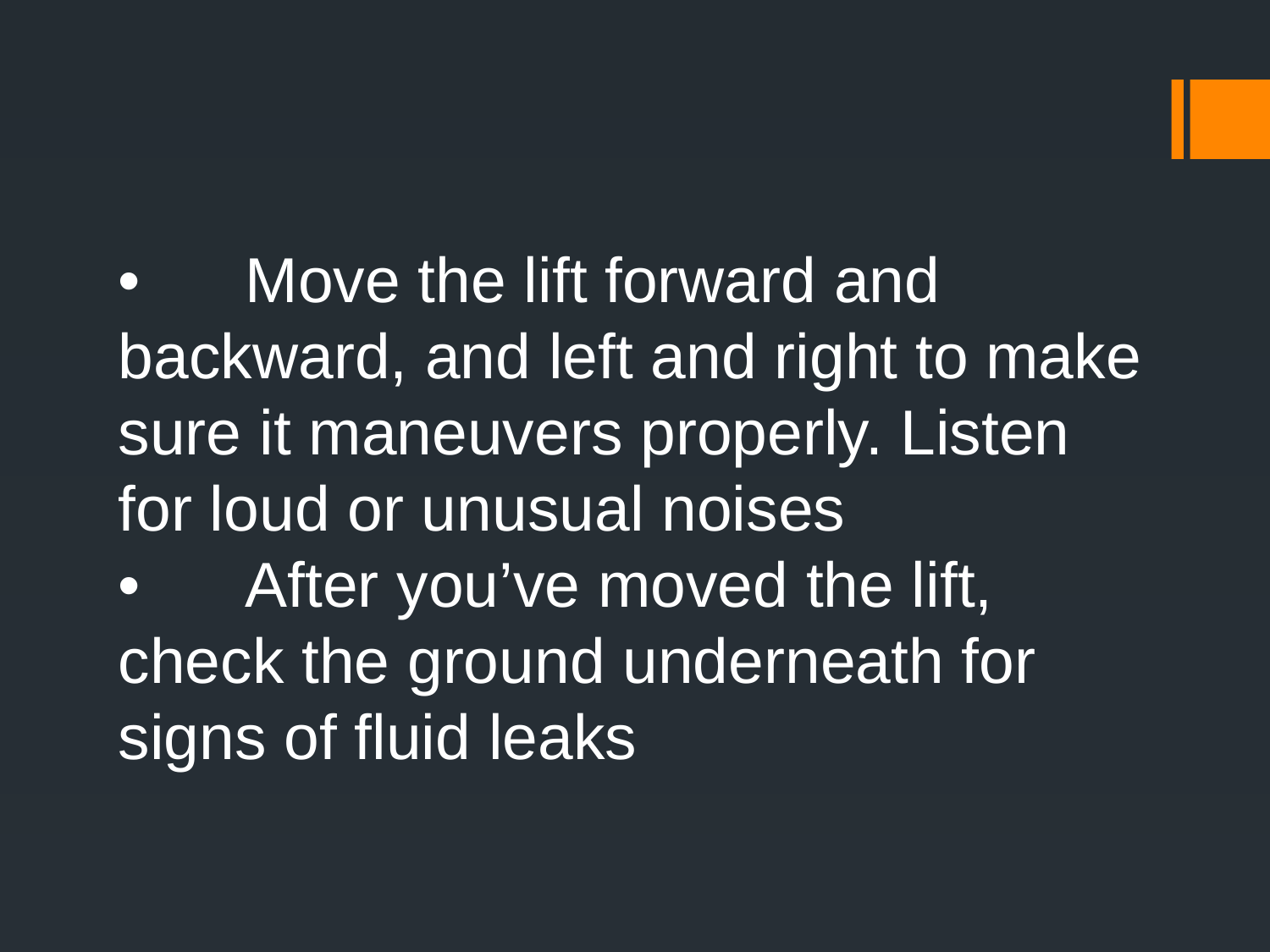

•	Move the lift forward and backward, and left and right to make sure it maneuvers properly. Listen for loud or unusual noises
•	After you’ve moved the lift, check the ground underneath for signs of fluid leaks